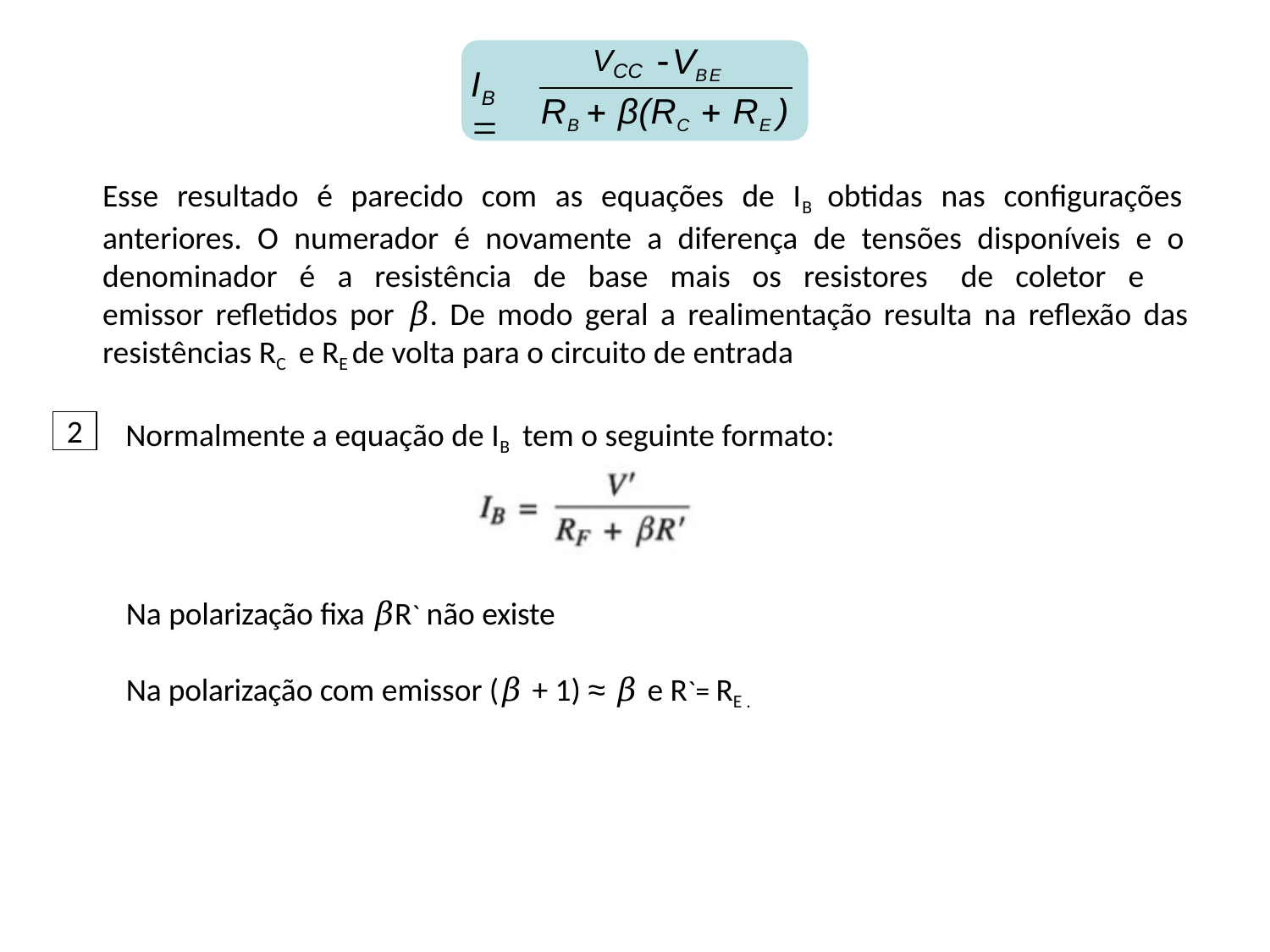

−VBE

VCC
I	=
B

RB + β(RC  + RE )
Esse resultado é parecido com as equações de IB obtidas nas configurações  anteriores. O numerador é novamente a diferença de tensões disponíveis e o  denominador  é  a  resistência  de  base  mais  os  resistores   de  coletor  e      emissor refletidos por 𝛽. De modo geral a realimentação resulta na reflexão das  resistências RC   e RE de volta para o circuito de entrada
Normalmente a equação de IB   tem o seguinte formato:
2

Na polarização fixa 𝛽R` não existe

Na polarização com emissor (𝛽 + 1) ≈ 𝛽 e R`= RE .